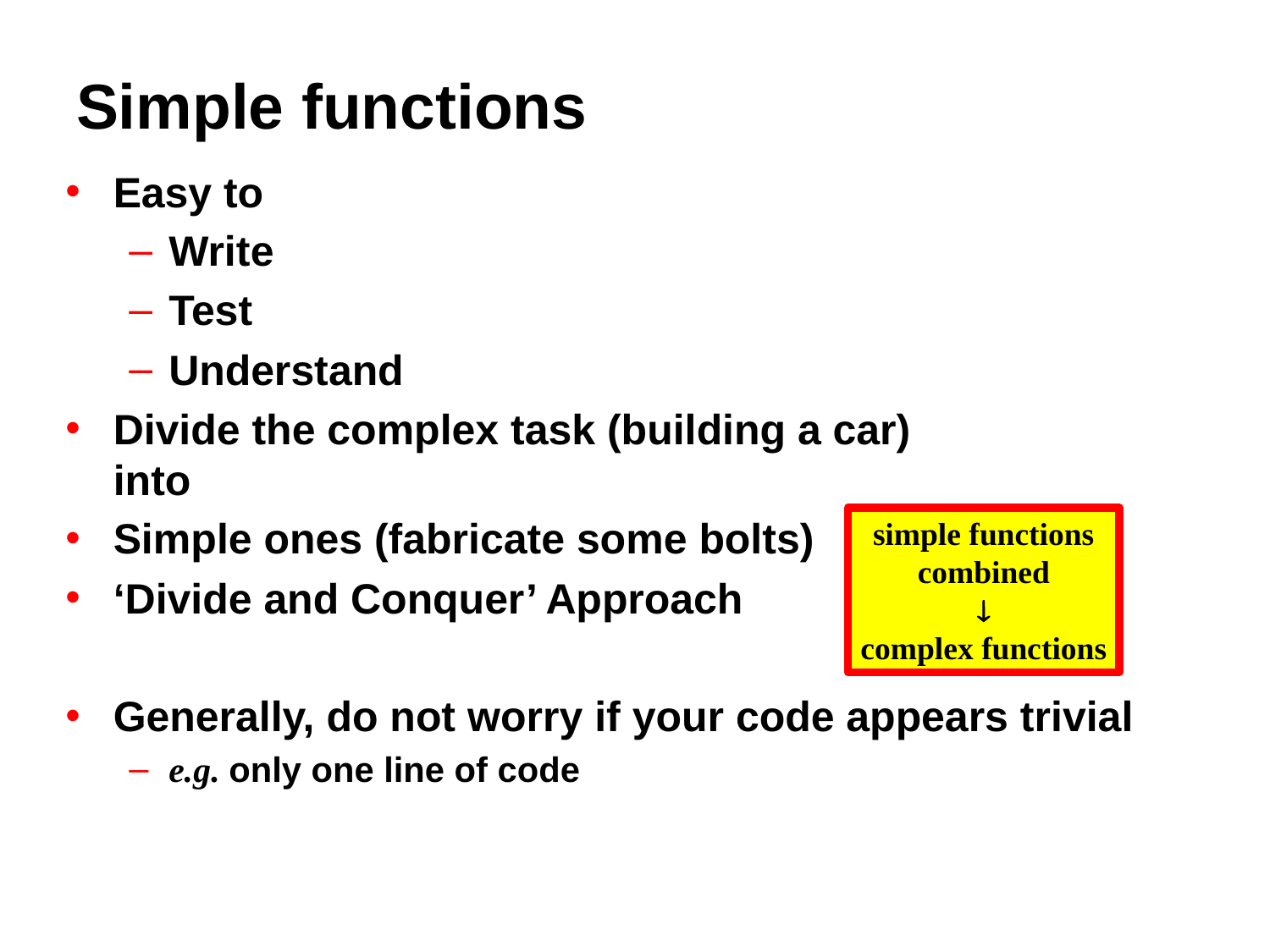

# Simple functions
Easy to
Write
Test
Understand
Divide the complex task (building a car)
into
Simple ones (fabricate some bolts)
‘Divide and Conquer’ Approach

Generally, do not worry if your code appears trivial
e.g. only one line of code

simple functions
combined
↓
complex functions